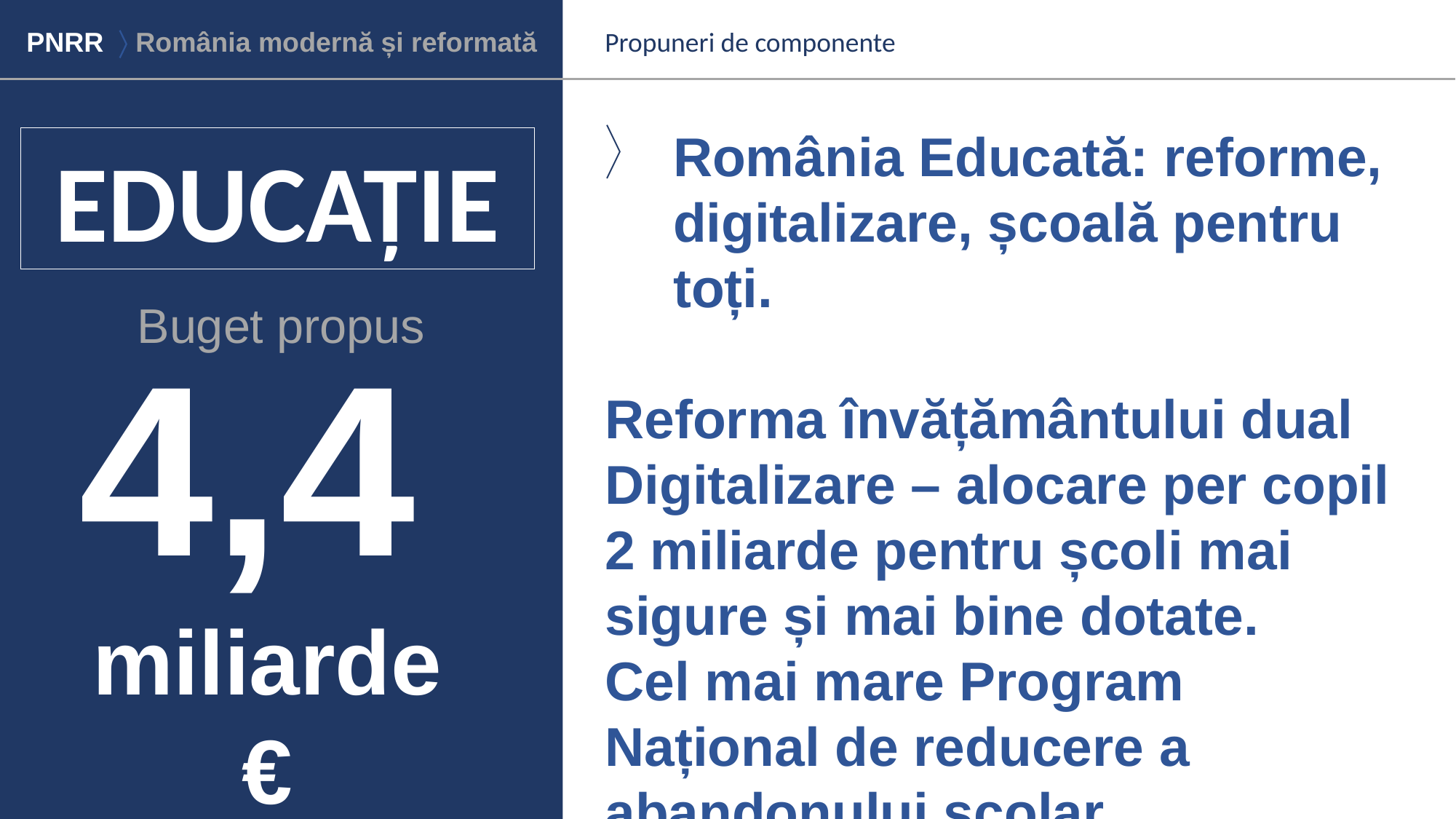

PNRR  〉 România modernă și reformată
Propuneri de componente
Domenii cheie pentru
modernizarea României
România Educată: reforme, digitalizare, școală pentru toți.

Reforma învățământului dual
Digitalizare – alocare per copil
2 miliarde pentru școli mai sigure și mai bine dotate.
Cel mai mare Program Național de reducere a abandonului școlar
EDUCAȚIE
Buget propus
4,4
miliarde €